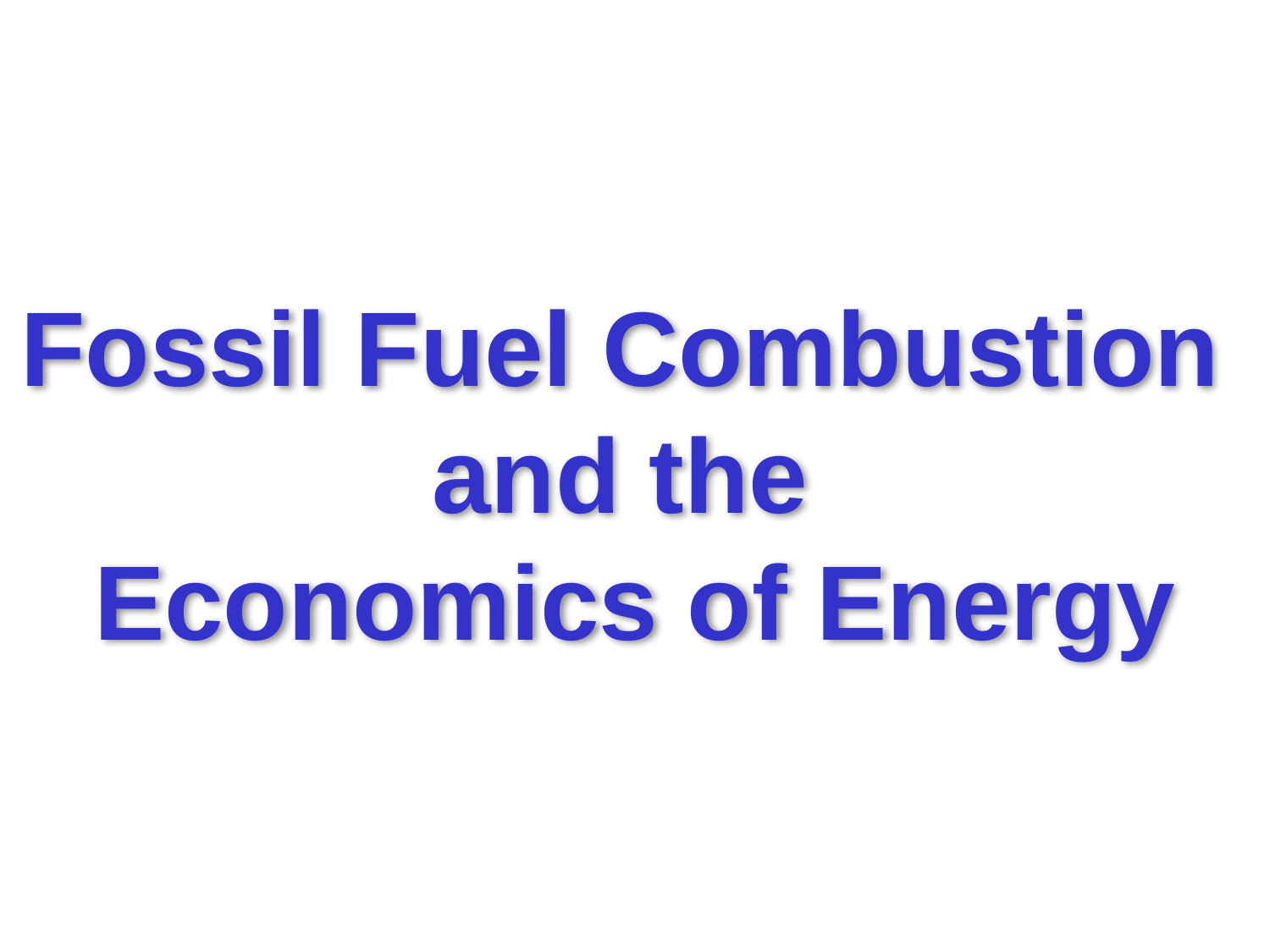

# Fossil Fuel Combustion and the Economics of Energy